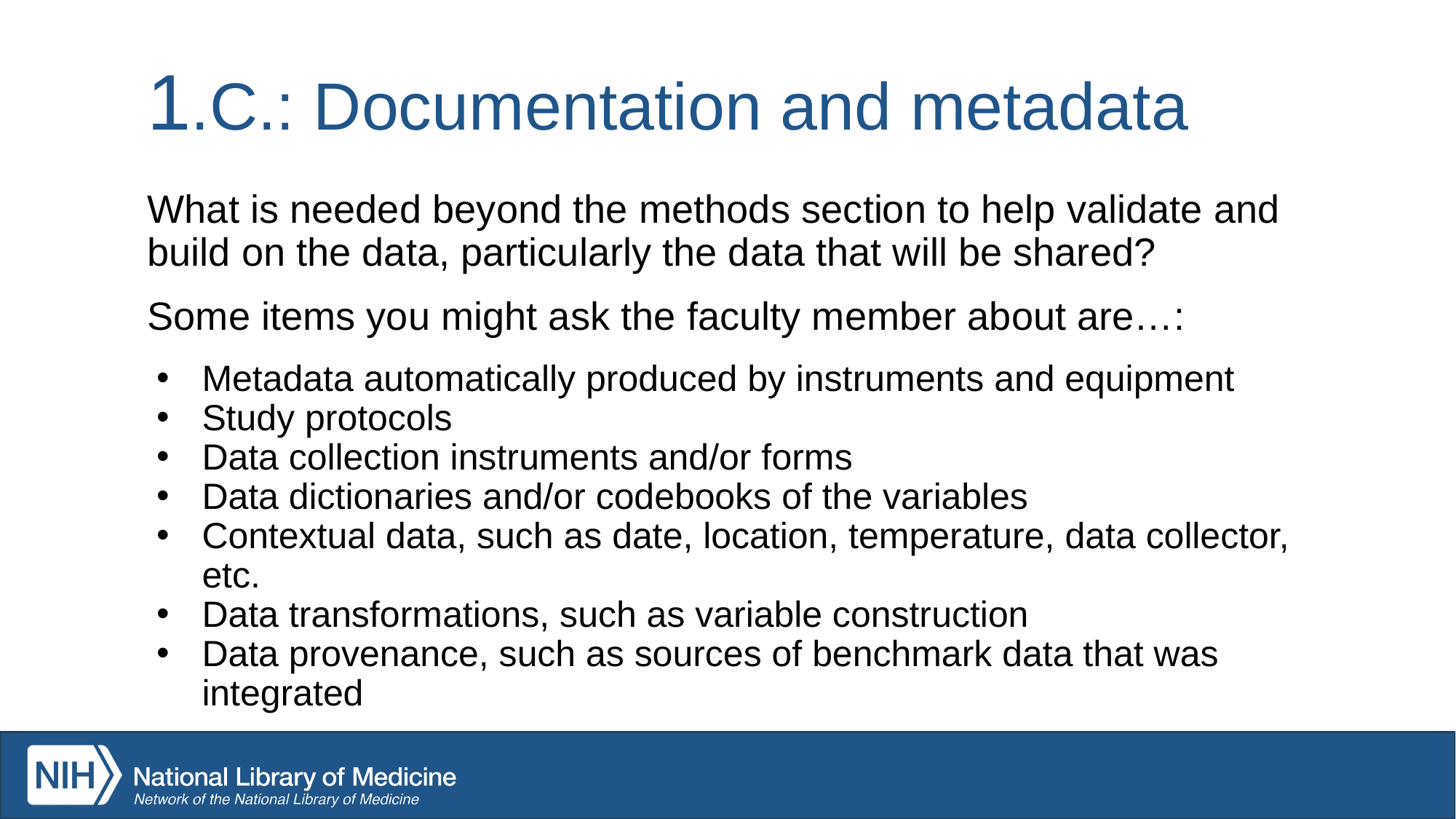

# 1.C.: Documentation and metadata
What is needed beyond the methods section to help validate and build on the data, particularly the data that will be shared?
Some items you might ask the faculty member about are…:
Metadata automatically produced by instruments and equipment
Study protocols
Data collection instruments and/or forms
Data dictionaries and/or codebooks of the variables
Contextual data, such as date, location, temperature, data collector, etc.
Data transformations, such as variable construction
Data provenance, such as sources of benchmark data that was integrated